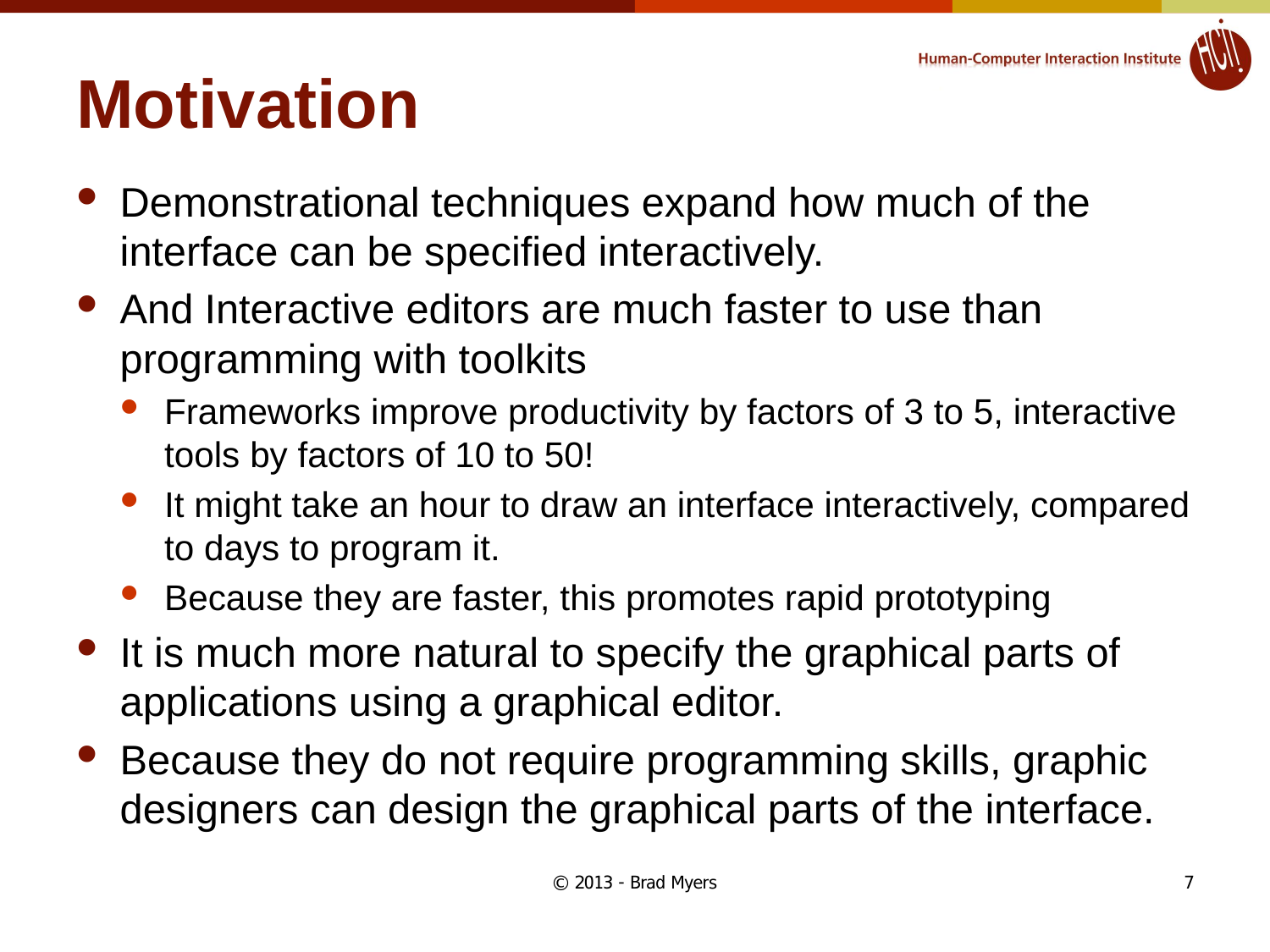

# Motivation
Demonstrational techniques expand how much of the interface can be specified interactively.
And Interactive editors are much faster to use than programming with toolkits
Frameworks improve productivity by factors of 3 to 5, interactive tools by factors of 10 to 50!
It might take an hour to draw an interface interactively, compared to days to program it.
Because they are faster, this promotes rapid prototyping
It is much more natural to specify the graphical parts of applications using a graphical editor.
Because they do not require programming skills, graphic designers can design the graphical parts of the interface.
© 2013 - Brad Myers
7